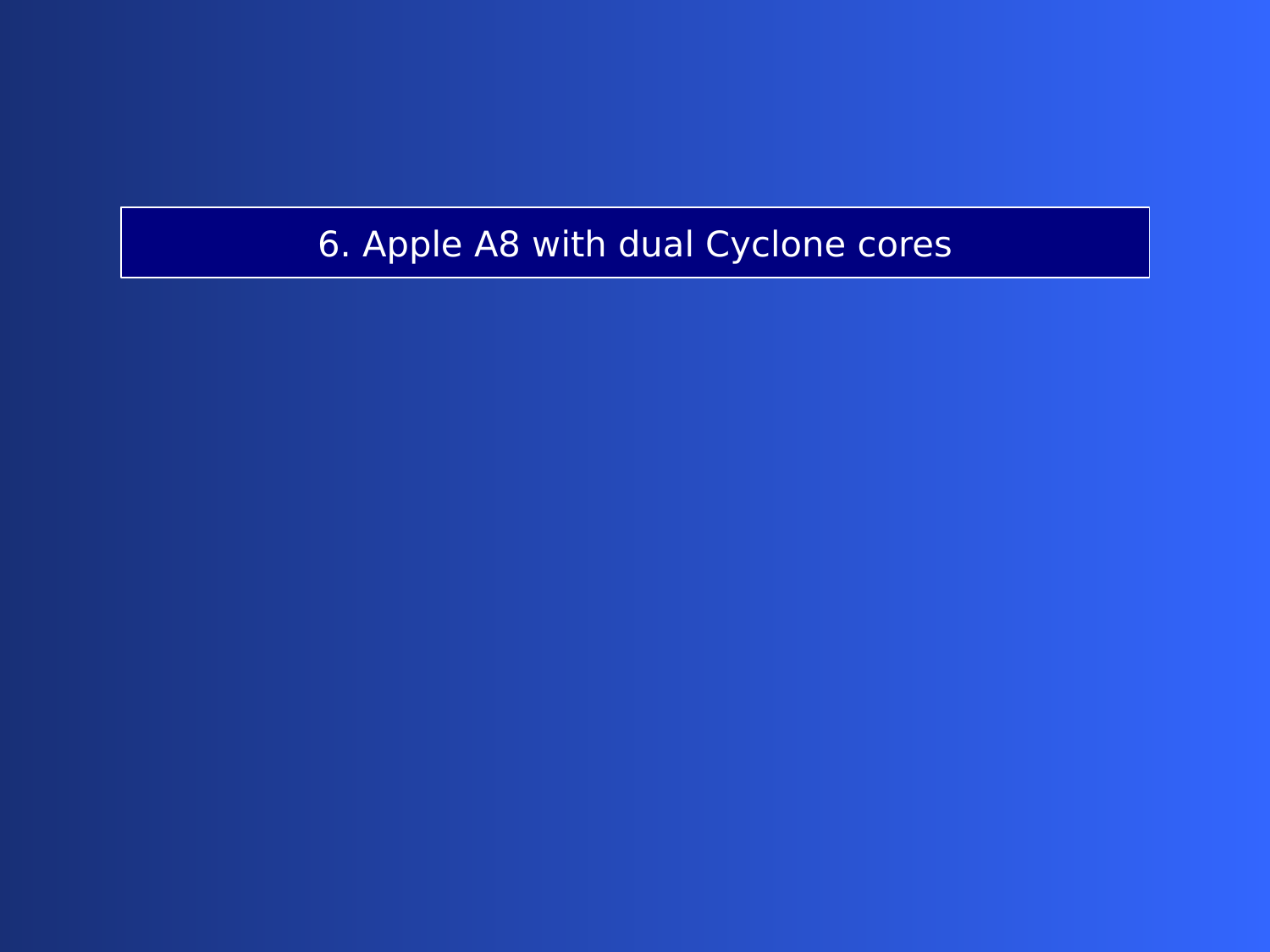

6. Apple A8 with dual Cyclone cores